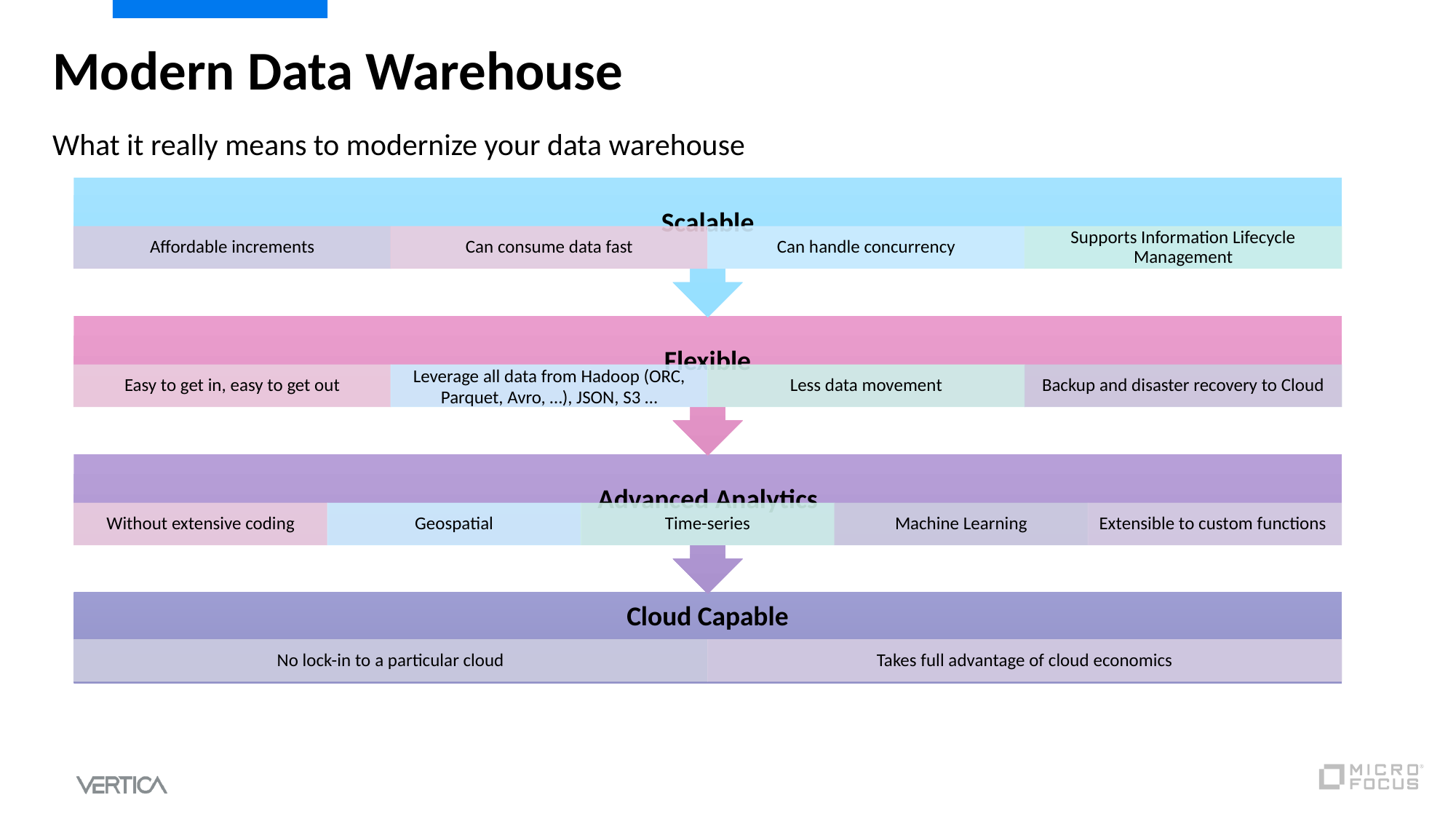

# Modern Data Warehouse
What it really means to modernize your data warehouse
Cloud Capable
No lock-in to a particular cloud
Takes full advantage of cloud economics
Advanced Analytics
Without extensive coding
Geospatial
Time-series
Machine Learning
Extensible to custom functions
Flexible
Easy to get in, easy to get out
Leverage all data from Hadoop (ORC, Parquet, Avro, …), JSON, S3 …
Less data movement
Backup and disaster recovery to Cloud
Scalable
Affordable increments
Can consume data fast
Can handle concurrency
Supports Information Lifecycle Management